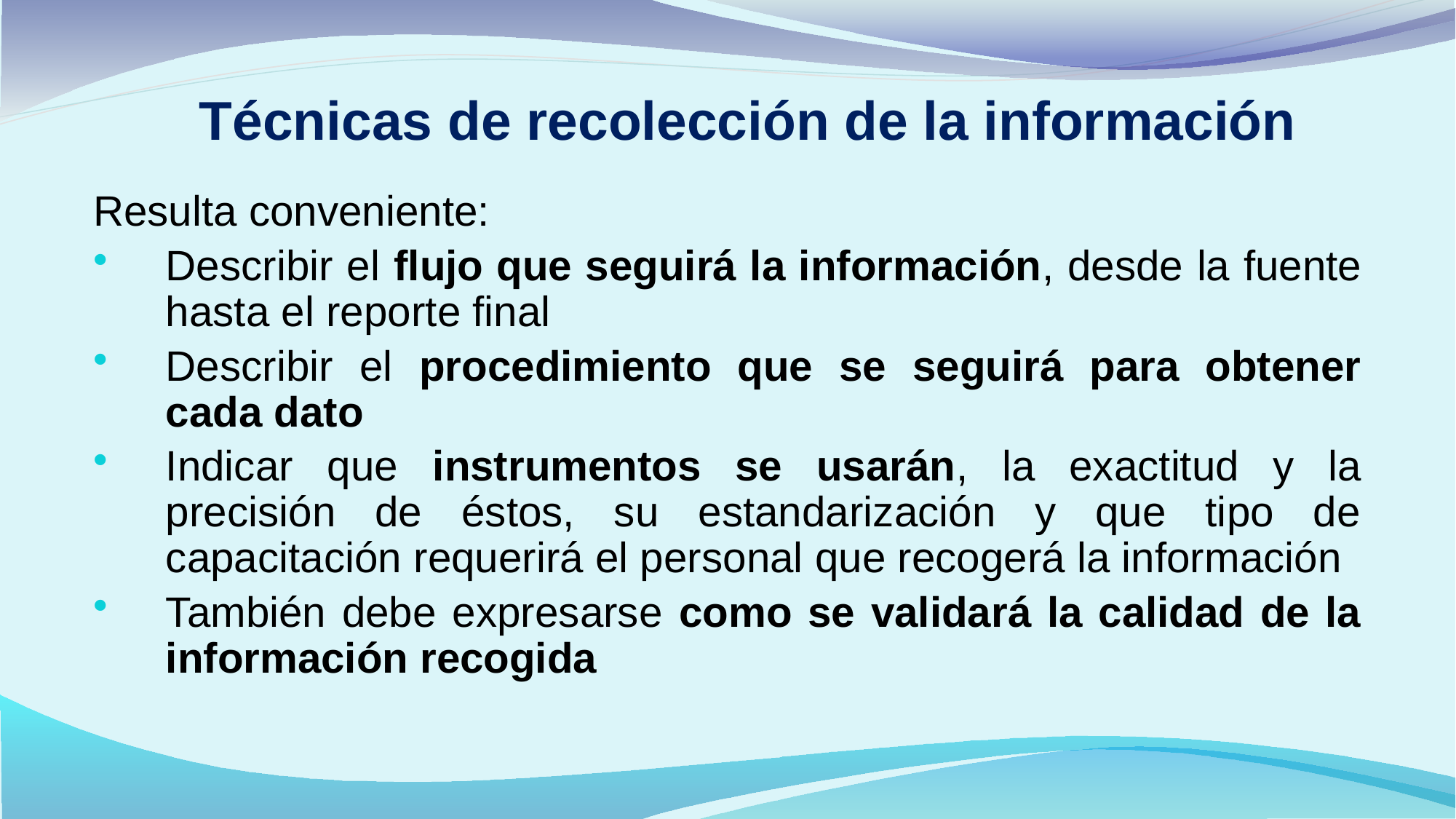

# Técnicas de recolección de la información
Resulta conveniente:
Describir el flujo que seguirá la información, desde la fuente hasta el reporte final
Describir el procedimiento que se seguirá para obtener cada dato
Indicar que instrumentos se usarán, la exactitud y la precisión de éstos, su estandarización y que tipo de capacitación requerirá el personal que recogerá la información
También debe expresarse como se validará la calidad de la información recogida